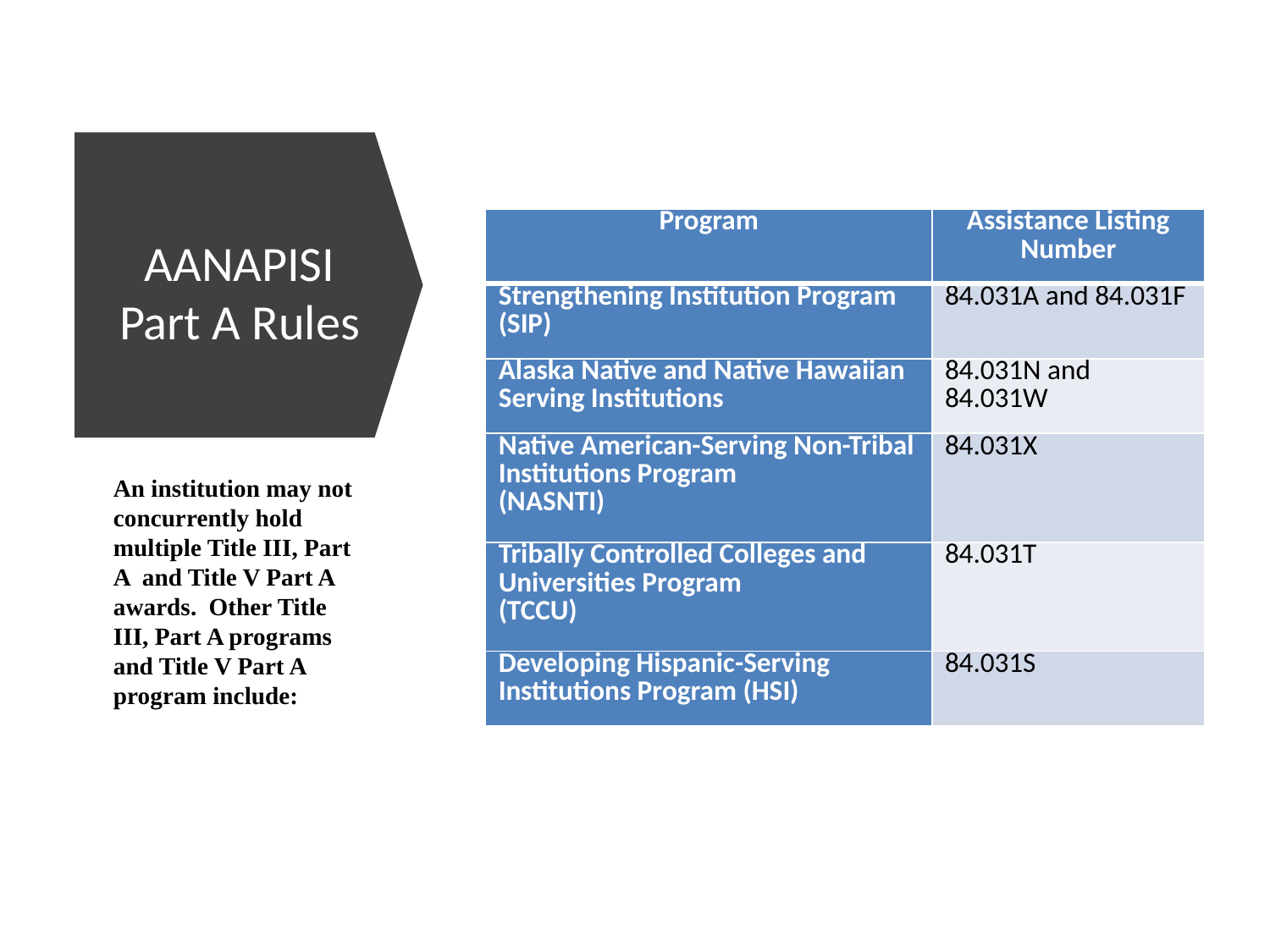

# AANAPISI Part A Rules
| Program | Assistance Listing Number |
| --- | --- |
| Strengthening Institution Program (SIP) | 84.031A and 84.031F |
| Alaska Native and Native Hawaiian Serving Institutions | 84.031N and 84.031W |
| Native American-Serving Non-Tribal Institutions Program (NASNTI) | 84.031X |
| Tribally Controlled Colleges and Universities Program (TCCU) | 84.031T |
| Developing Hispanic-Serving Institutions Program (HSI) | 84.031S |
An institution may not concurrently hold multiple Title III, Part A  and Title V Part A awards.  Other Title III, Part A programs and Title V Part A program include: